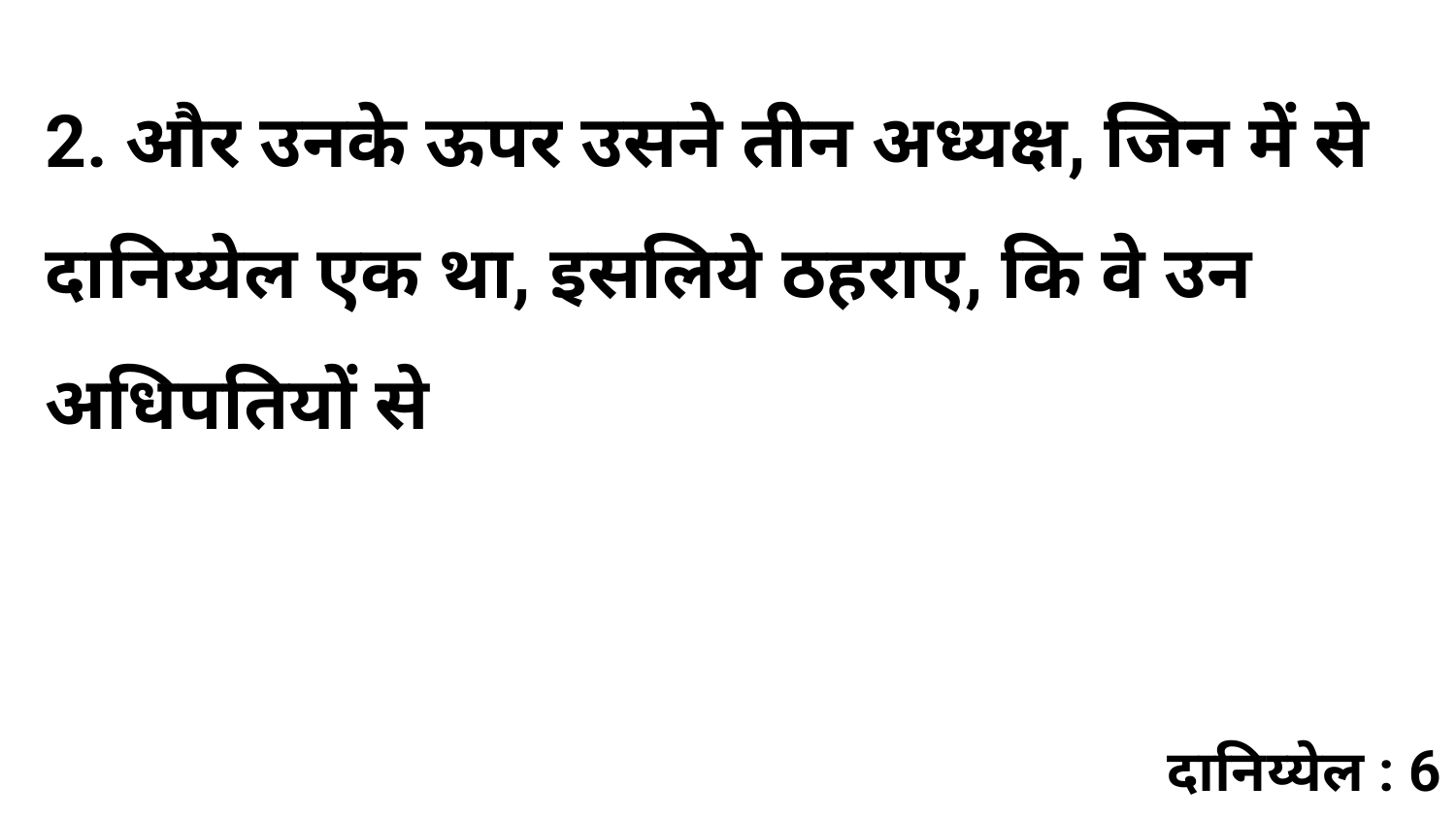

2. और उनके ऊपर उसने तीन अध्यक्ष, जिन में से दानिय्येल एक था, इसलिये ठहराए, कि वे उन अधिपतियों से
दानिय्येल : 6